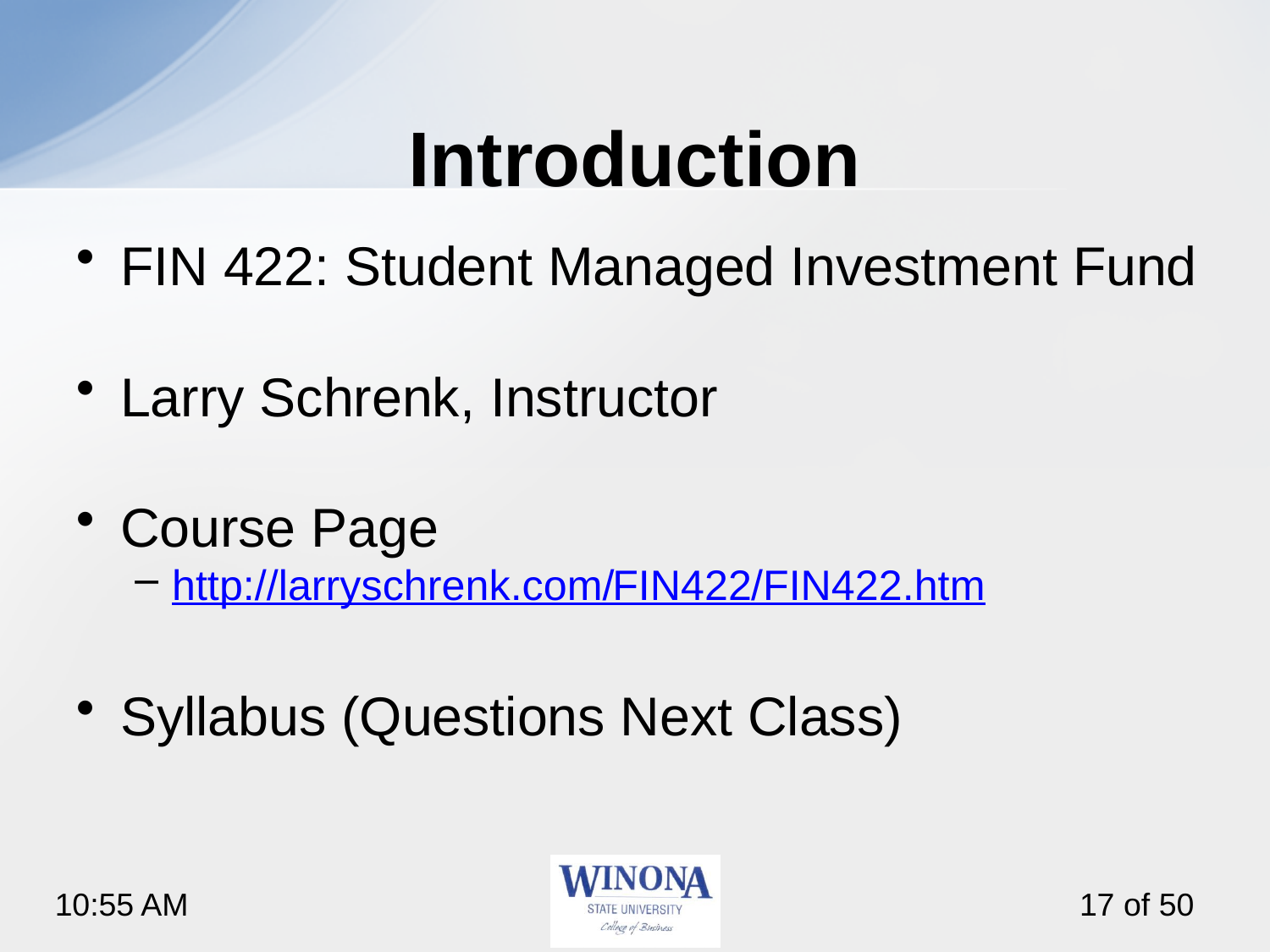

# Introduction
FIN 422: Student Managed Investment Fund

Larry Schrenk, Instructor

Course Page
http://larryschrenk.com/FIN422/FIN422.htm

Syllabus (Questions Next Class)